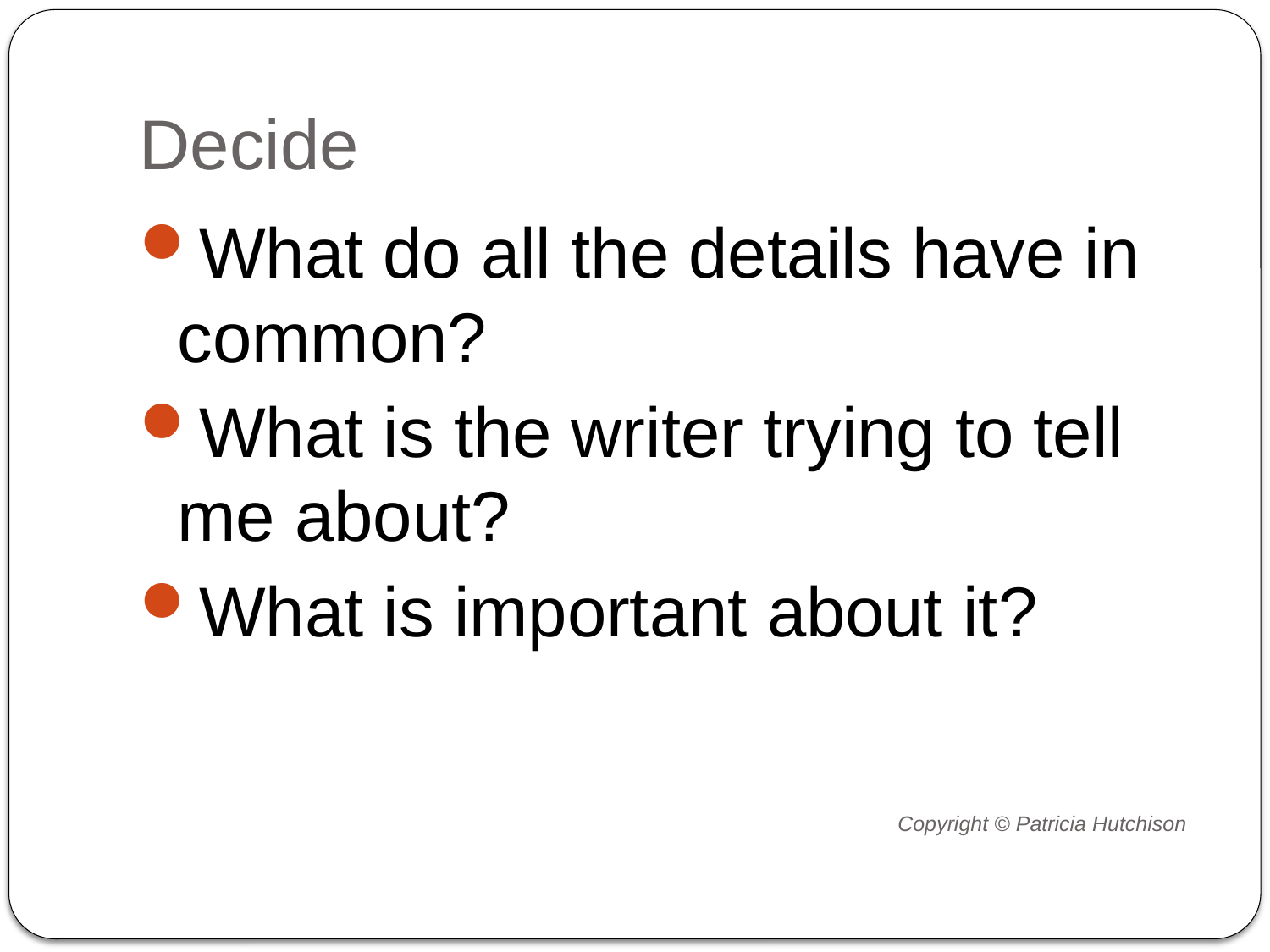

# Decide
What do all the details have in common?
What is the writer trying to tell me about?
What is important about it?
Copyright © Patricia Hutchison